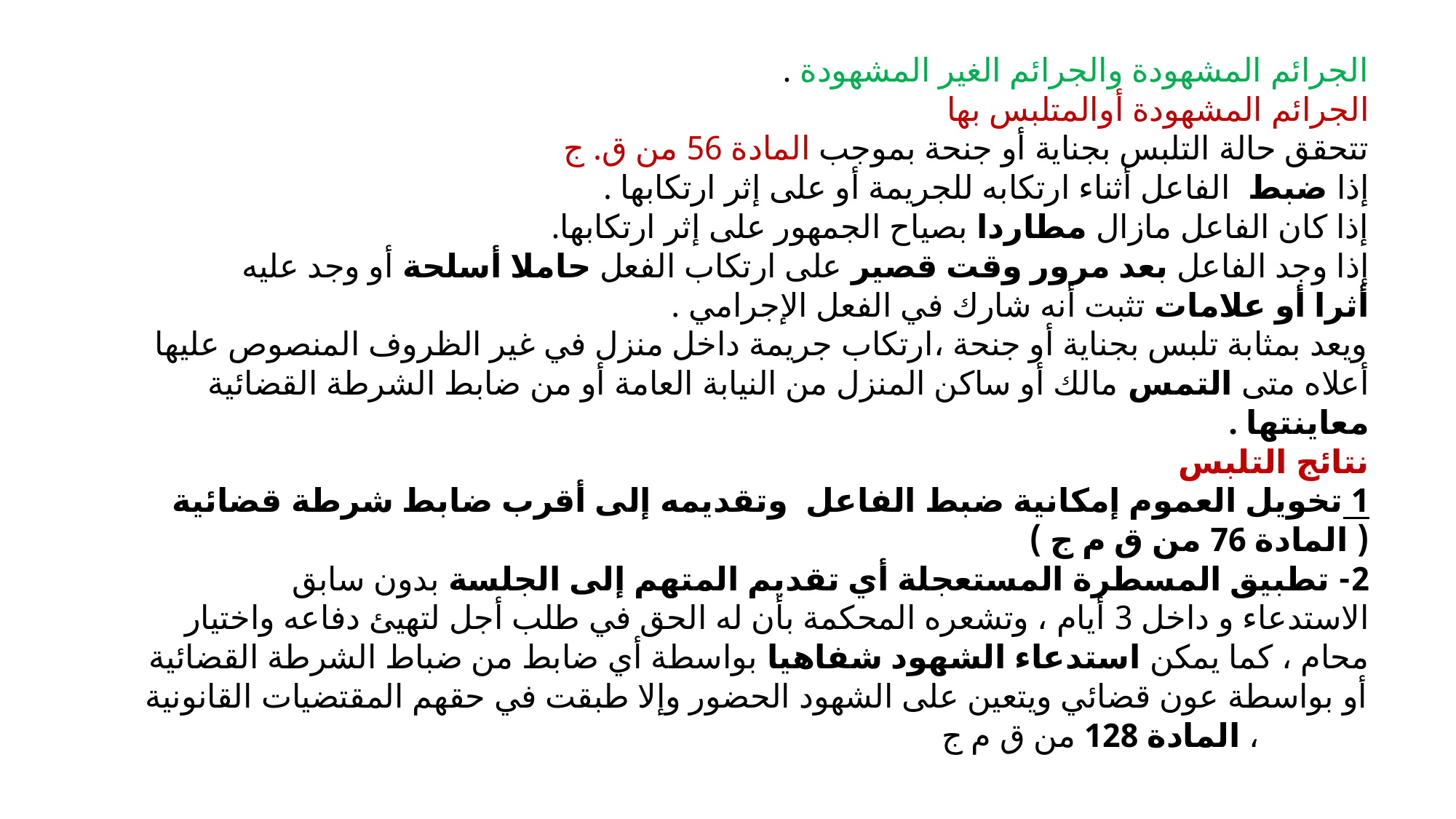

# الجرائم المشهودة والجرائم الغير المشهودة . الجرائم المشهودة أوالمتلبس بها تتحقق حالة التلبس بجناية أو جنحة بموجب المادة 56 من ق. ج إذا ضبط  الفاعل أثناء ارتكابه للجريمة أو على إثر ارتكابها . إذا كان الفاعل مازال مطاردا بصياح الجمهور على إثر ارتكابها. إذا وجد الفاعل بعد مرور وقت قصير على ارتكاب الفعل حاملا أسلحة أو وجد عليه أثرا أو علامات تثبت أنه شارك في الفعل الإجرامي . ويعد بمثابة تلبس بجناية أو جنحة ،ارتكاب جريمة داخل منزل في غير الظروف المنصوص عليها أعلاه متى التمس مالك أو ساكن المنزل من النيابة العامة أو من ضابط الشرطة القضائية معاينتها . نتائج التلبس 1 تخويل العموم إمكانية ضبط الفاعل  وتقديمه إلى أقرب ضابط شرطة قضائية ( المادة 76 من ق م ج ) 2- تطبيق المسطرة المستعجلة أي تقديم المتهم إلى الجلسة بدون سابق الاستدعاء و داخل 3 أيام ، وتشعره المحكمة بأن له الحق في طلب أجل لتهيئ دفاعه واختيار محام ، كما يمكن استدعاء الشهود شفاهيا بواسطة أي ضابط من ضباط الشرطة القضائية أو بواسطة عون قضائي ويتعين على الشهود الحضور وإلا طبقت في حقهم المقتضيات القانونية المادة 128 من ق م ج ،